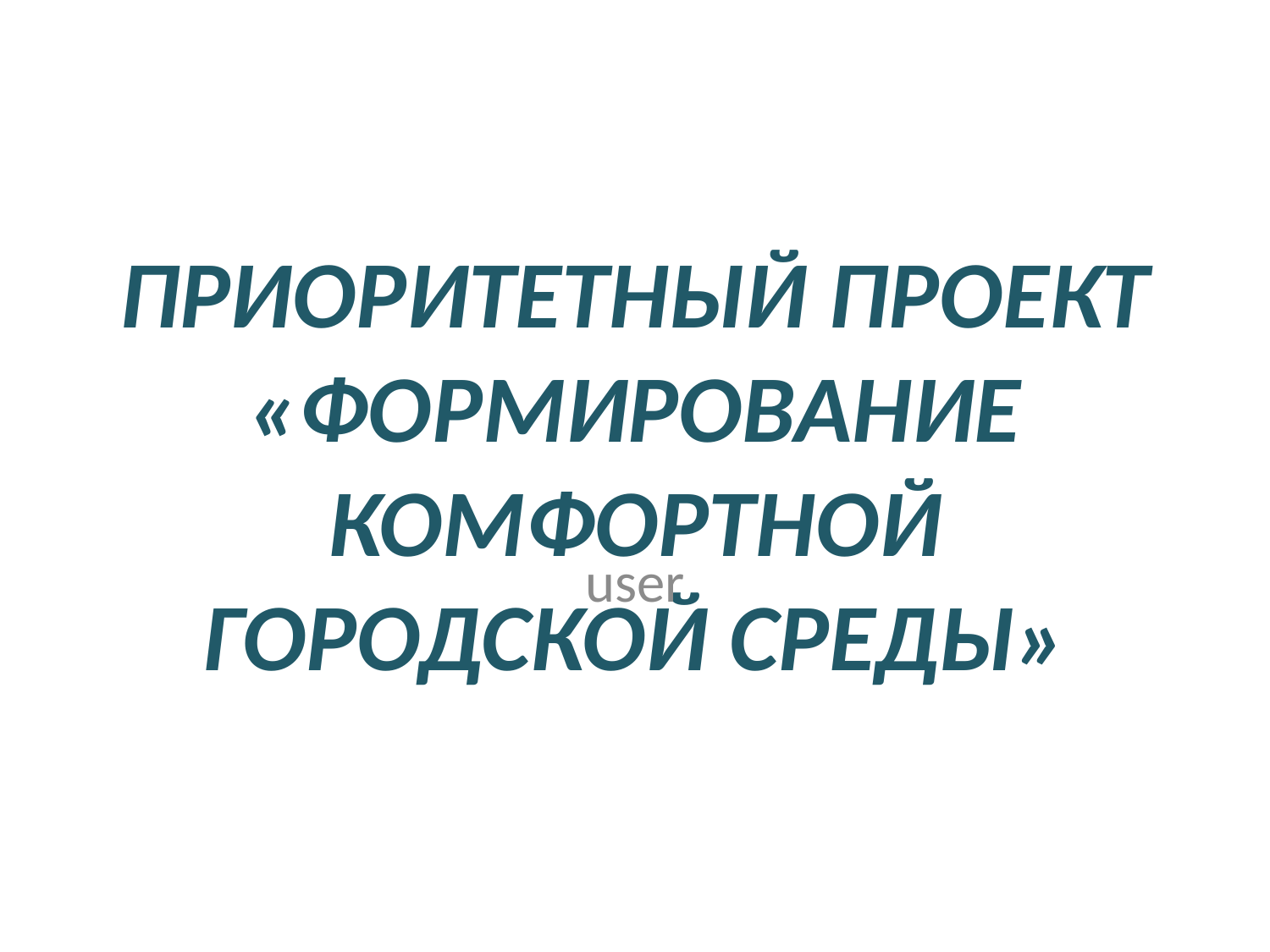

# ПРИОРИТЕТНЫЙ ПРОЕКТ «ФОРМИРОВАНИЕ КОМФОРТНОЙ ГОРОДСКОЙ СРЕДЫ»
user